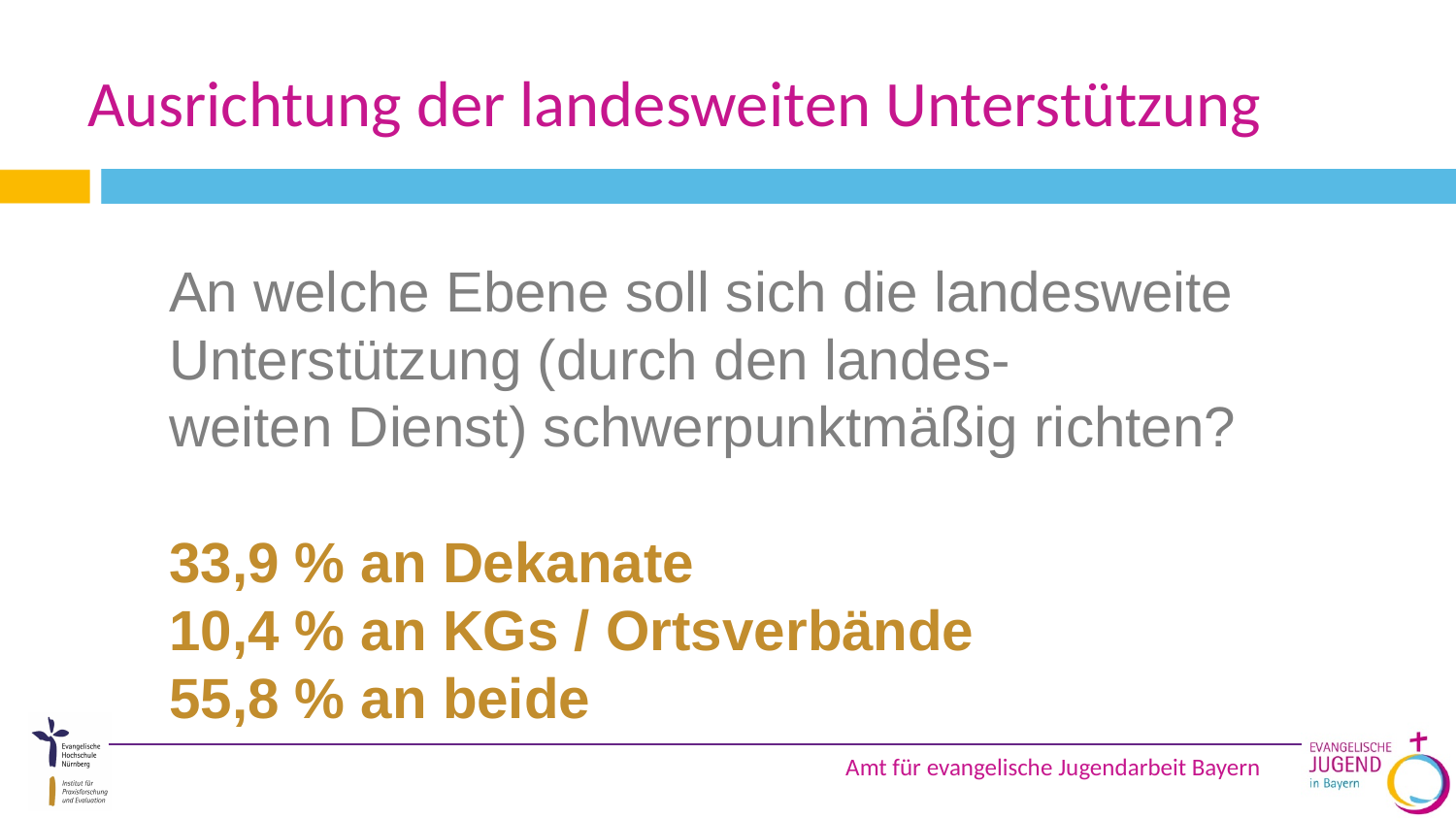

# Ausrichtung der landesweiten Unterstützung
An welche Ebene soll sich die landesweite Unterstützung (durch den landes-
weiten Dienst) schwerpunktmäßig richten?

33,9 % an Dekanate
10,4 % an KGs / Ortsverbände
55,8 % an beide